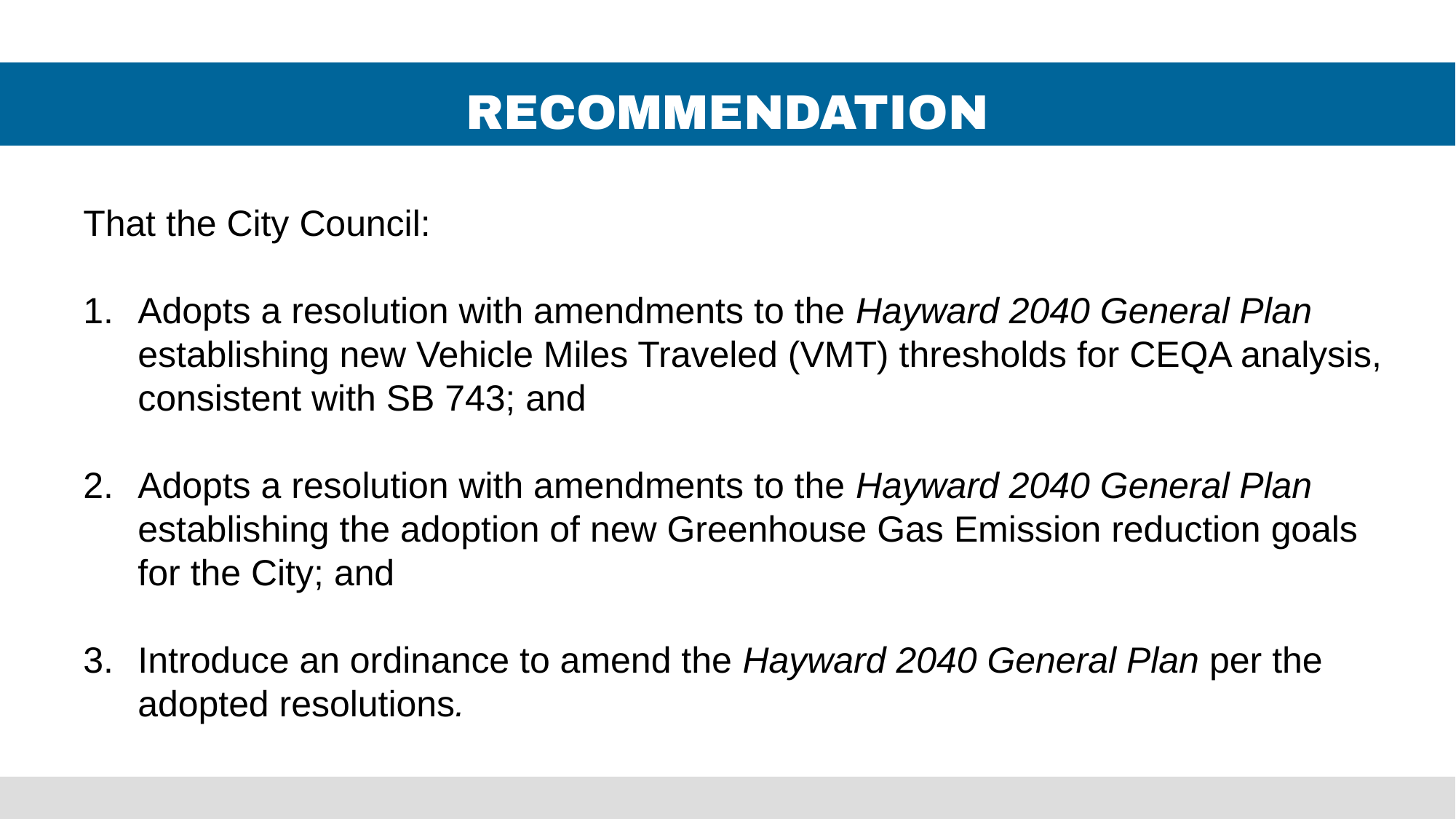

# recommendation
That the City Council:

Adopts a resolution with amendments to the Hayward 2040 General Plan establishing new Vehicle Miles Traveled (VMT) thresholds for CEQA analysis, consistent with SB 743; and

Adopts a resolution with amendments to the Hayward 2040 General Plan establishing the adoption of new Greenhouse Gas Emission reduction goals for the City; and

Introduce an ordinance to amend the Hayward 2040 General Plan per the adopted resolutions.

21